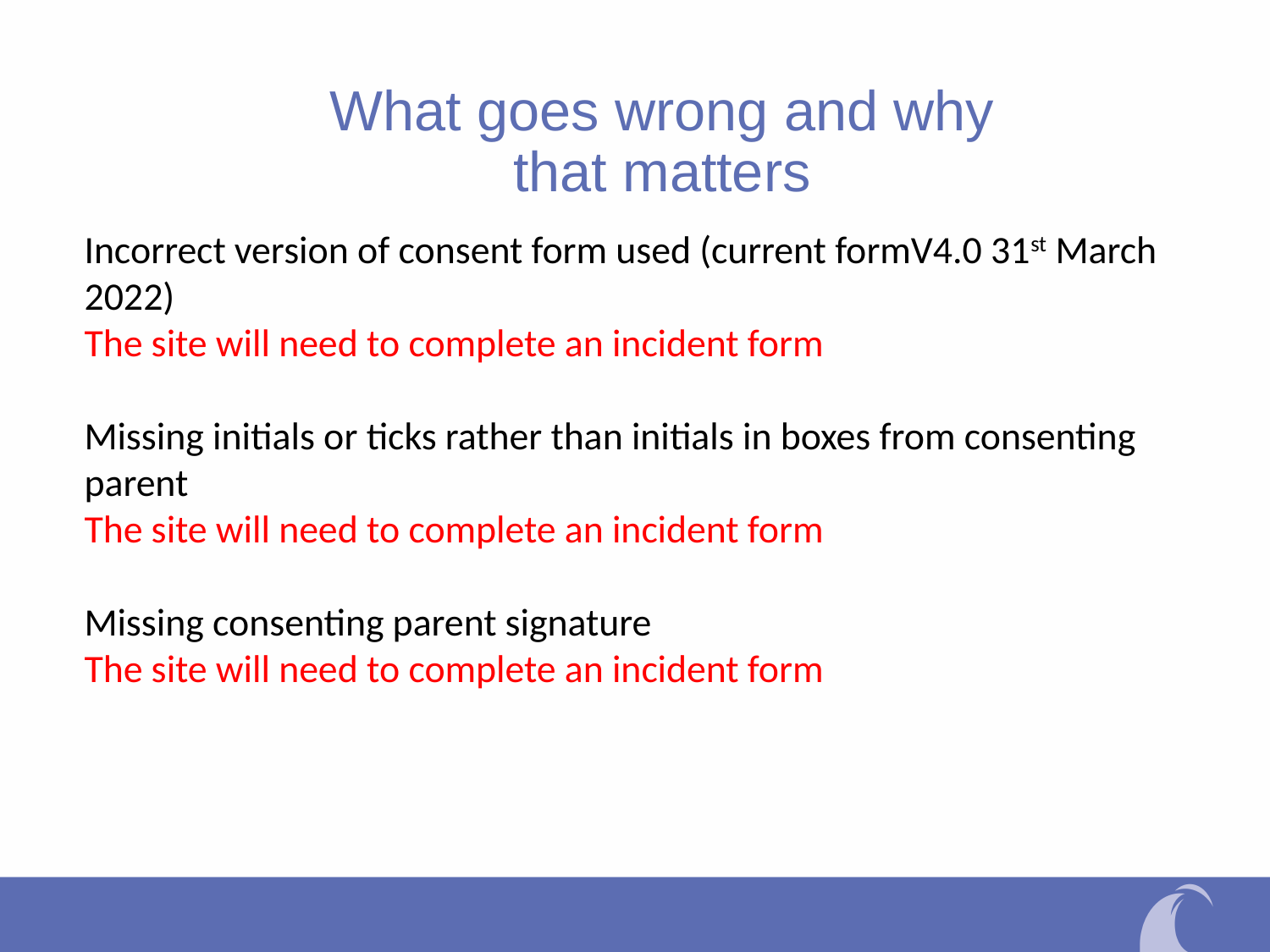

# What goes wrong and why that matters

Incorrect version of consent form used (current formV4.0 31st March 2022)
The site will need to complete an incident form

Missing initials or ticks rather than initials in boxes from consenting parent
The site will need to complete an incident form

Missing consenting parent signature
The site will need to complete an incident form